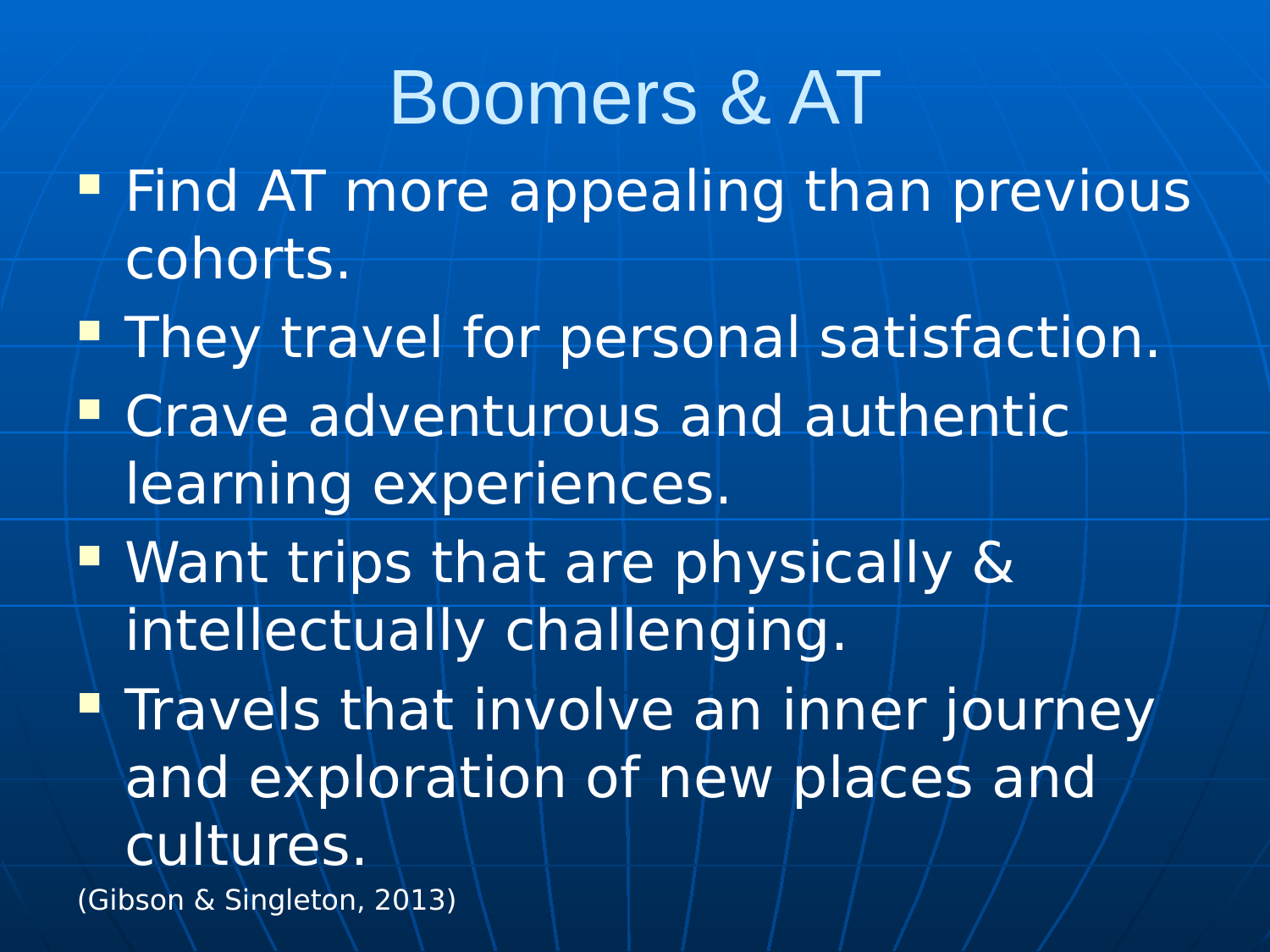

# Boomers & AT
Find AT more appealing than previous cohorts.
They travel for personal satisfaction.
Crave adventurous and authentic learning experiences.
Want trips that are physically & intellectually challenging.
Travels that involve an inner journey and exploration of new places and cultures.
(Gibson & Singleton, 2013)